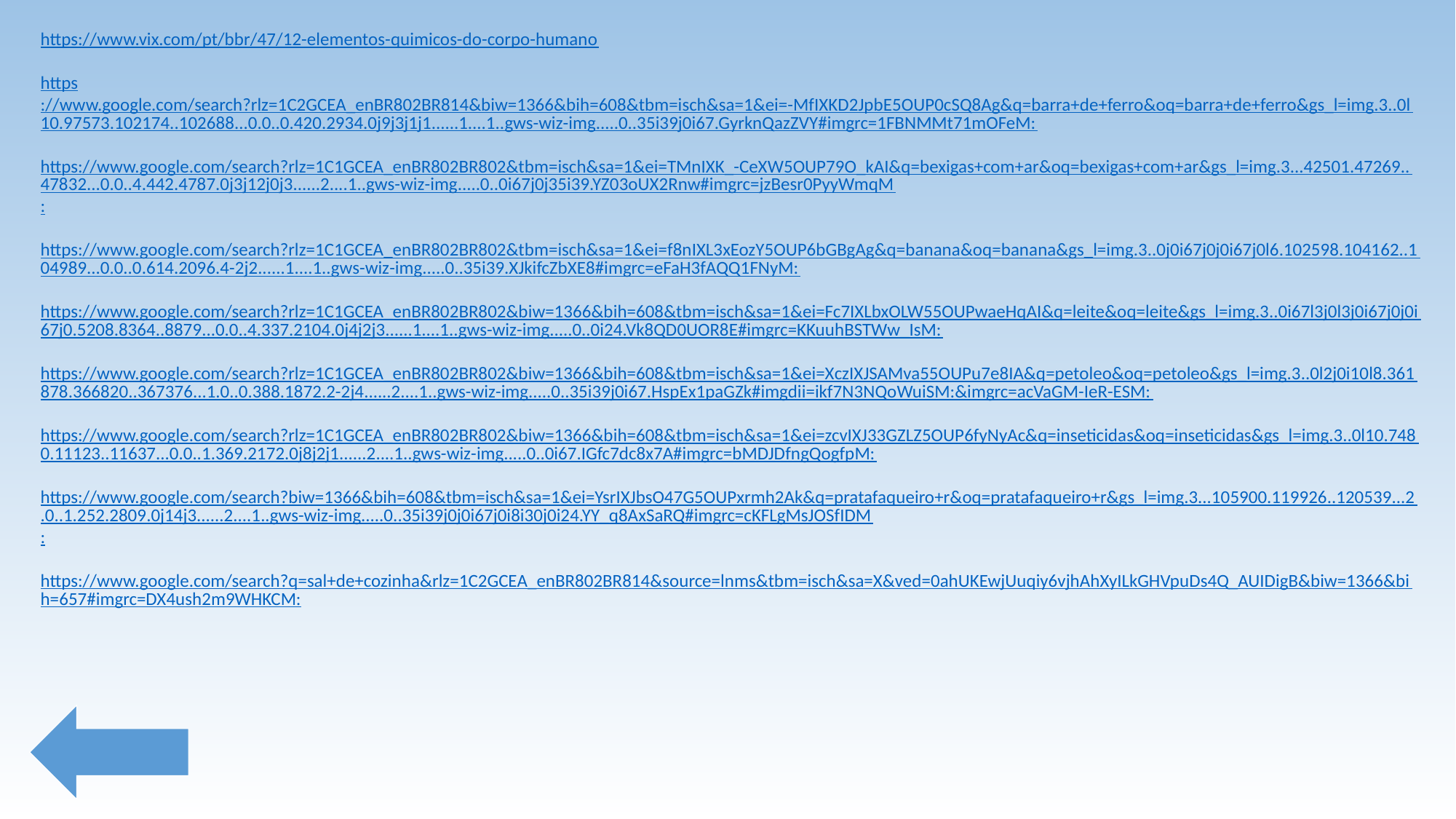

https://www.vix.com/pt/bbr/47/12-elementos-quimicos-do-corpo-humano

https://www.google.com/search?rlz=1C2GCEA_enBR802BR814&biw=1366&bih=608&tbm=isch&sa=1&ei=-MfIXKD2JpbE5OUP0cSQ8Ag&q=barra+de+ferro&oq=barra+de+ferro&gs_l=img.3..0l10.97573.102174..102688...0.0..0.420.2934.0j9j3j1j1......1....1..gws-wiz-img.....0..35i39j0i67.GyrknQazZVY#imgrc=1FBNMMt71mOFeM:

https://www.google.com/search?rlz=1C1GCEA_enBR802BR802&tbm=isch&sa=1&ei=TMnIXK_-CeXW5OUP79O_kAI&q=bexigas+com+ar&oq=bexigas+com+ar&gs_l=img.3...42501.47269..47832...0.0..4.442.4787.0j3j12j0j3......2....1..gws-wiz-img.....0..0i67j0j35i39.YZ03oUX2Rnw#imgrc=jzBesr0PyyWmqM:

https://www.google.com/search?rlz=1C1GCEA_enBR802BR802&tbm=isch&sa=1&ei=f8nIXL3xEozY5OUP6bGBgAg&q=banana&oq=banana&gs_l=img.3..0j0i67j0j0i67j0l6.102598.104162..104989...0.0..0.614.2096.4-2j2......1....1..gws-wiz-img.....0..35i39.XJkifcZbXE8#imgrc=eFaH3fAQQ1FNyM:

https://www.google.com/search?rlz=1C1GCEA_enBR802BR802&biw=1366&bih=608&tbm=isch&sa=1&ei=Fc7IXLbxOLW55OUPwaeHqAI&q=leite&oq=leite&gs_l=img.3..0i67l3j0l3j0i67j0j0i67j0.5208.8364..8879...0.0..4.337.2104.0j4j2j3......1....1..gws-wiz-img.....0..0i24.Vk8QD0UOR8E#imgrc=KKuuhBSTWw_IsM:

https://www.google.com/search?rlz=1C1GCEA_enBR802BR802&biw=1366&bih=608&tbm=isch&sa=1&ei=XczIXJSAMva55OUPu7e8IA&q=petoleo&oq=petoleo&gs_l=img.3..0l2j0i10l8.361878.366820..367376...1.0..0.388.1872.2-2j4......2....1..gws-wiz-img.....0..35i39j0i67.HspEx1paGZk#imgdii=ikf7N3NQoWuiSM:&imgrc=acVaGM-IeR-ESM:

https://www.google.com/search?rlz=1C1GCEA_enBR802BR802&biw=1366&bih=608&tbm=isch&sa=1&ei=zcvIXJ33GZLZ5OUP6fyNyAc&q=inseticidas&oq=inseticidas&gs_l=img.3..0l10.7480.11123..11637...0.0..1.369.2172.0j8j2j1......2....1..gws-wiz-img.....0..0i67.IGfc7dc8x7A#imgrc=bMDJDfngQogfpM:

https://www.google.com/search?biw=1366&bih=608&tbm=isch&sa=1&ei=YsrIXJbsO47G5OUPxrmh2Ak&q=pratafaqueiro+r&oq=pratafaqueiro+r&gs_l=img.3...105900.119926..120539...2.0..1.252.2809.0j14j3......2....1..gws-wiz-img.....0..35i39j0j0i67j0i8i30j0i24.YY_q8AxSaRQ#imgrc=cKFLgMsJOSfIDM:

https://www.google.com/search?q=sal+de+cozinha&rlz=1C2GCEA_enBR802BR814&source=lnms&tbm=isch&sa=X&ved=0ahUKEwjUuqiy6vjhAhXyILkGHVpuDs4Q_AUIDigB&biw=1366&bih=657#imgrc=DX4ush2m9WHKCM: